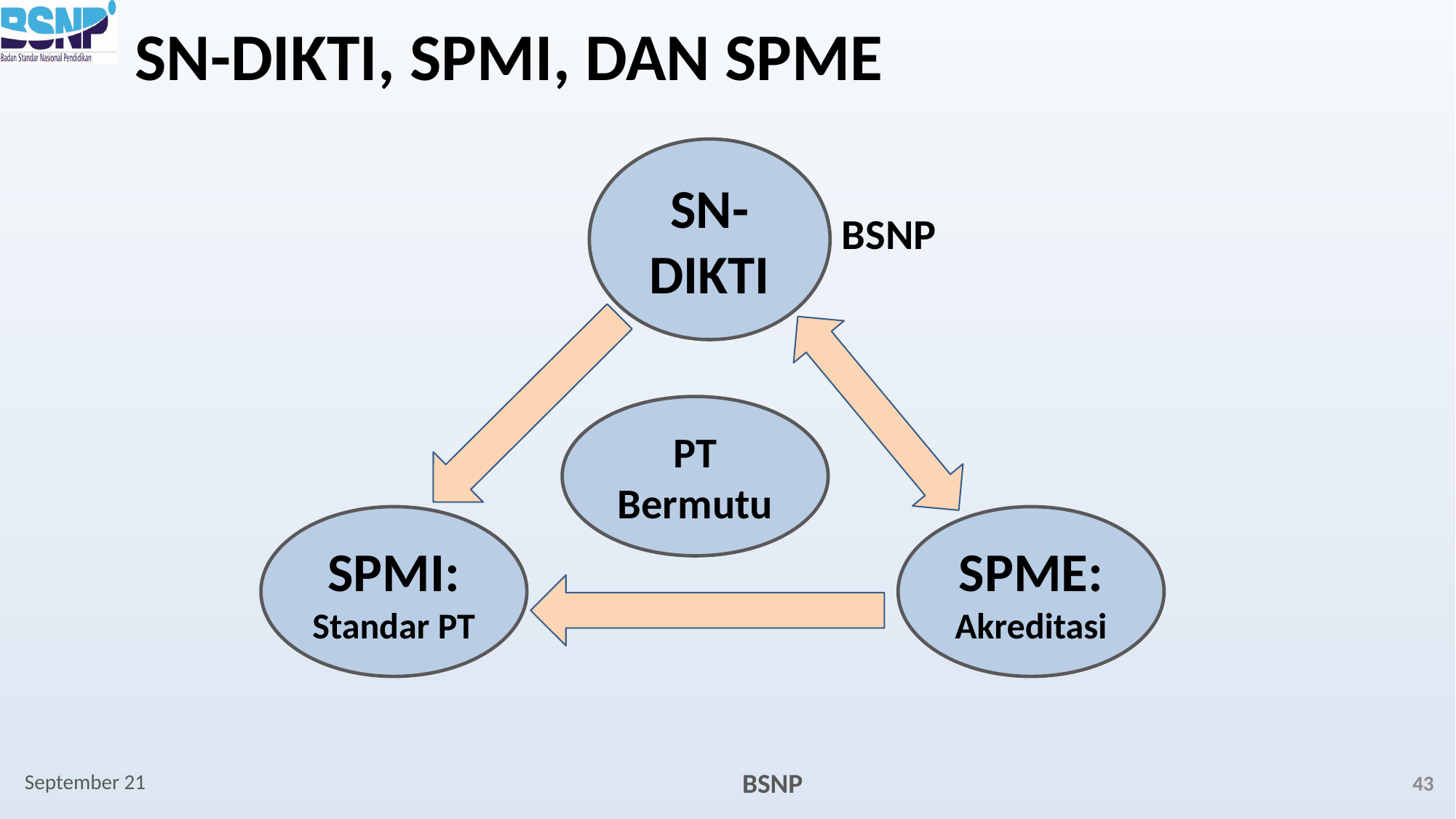

# SN-DIKTI, SPMI, DAN SPME
SN-DIKTI
BSNP

PT Bermutu
SPMI:
Standar PT
SPME:
Akreditasi

September 21
43
BSNP